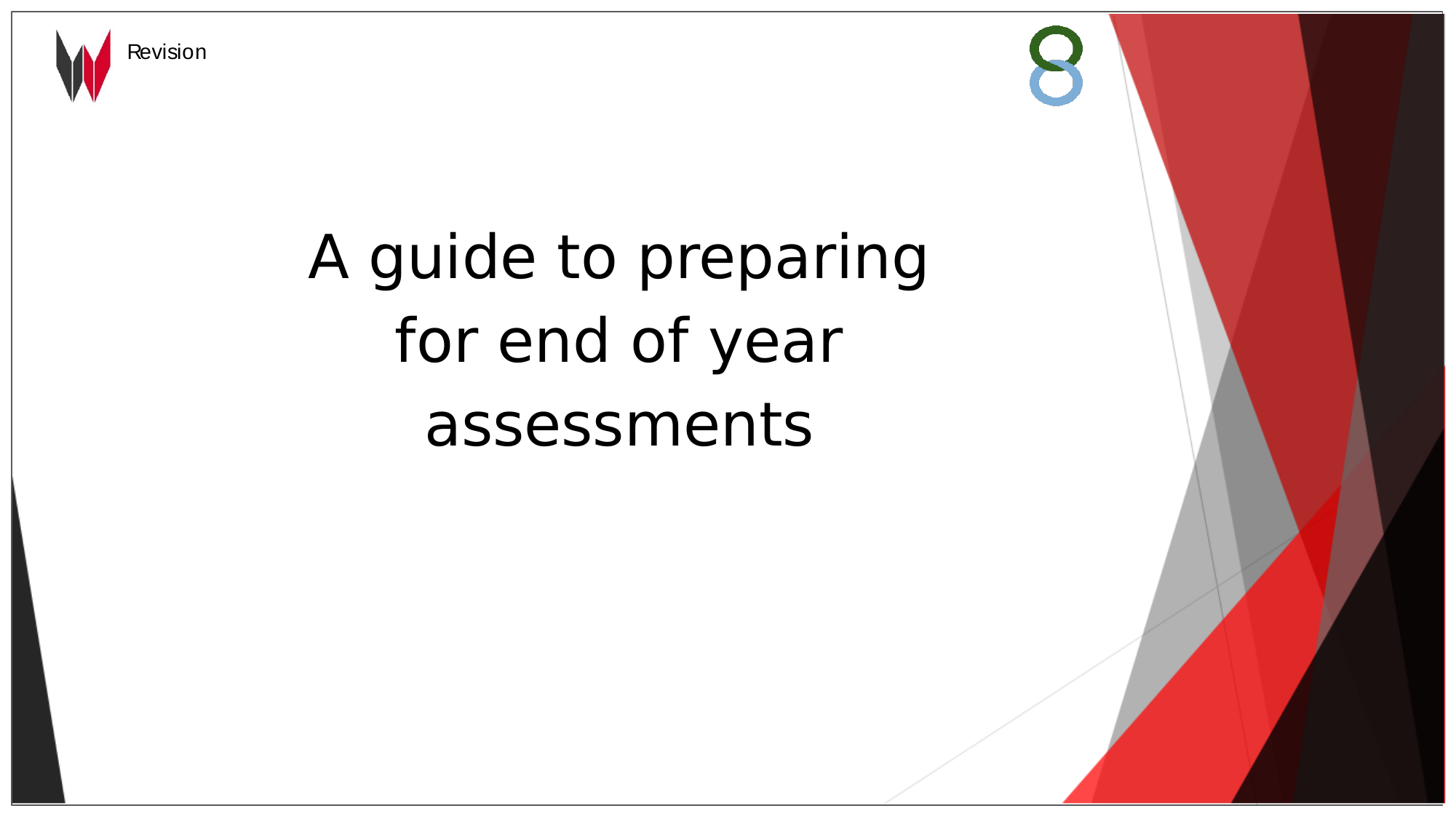

# A guide to preparing for end of year assessments